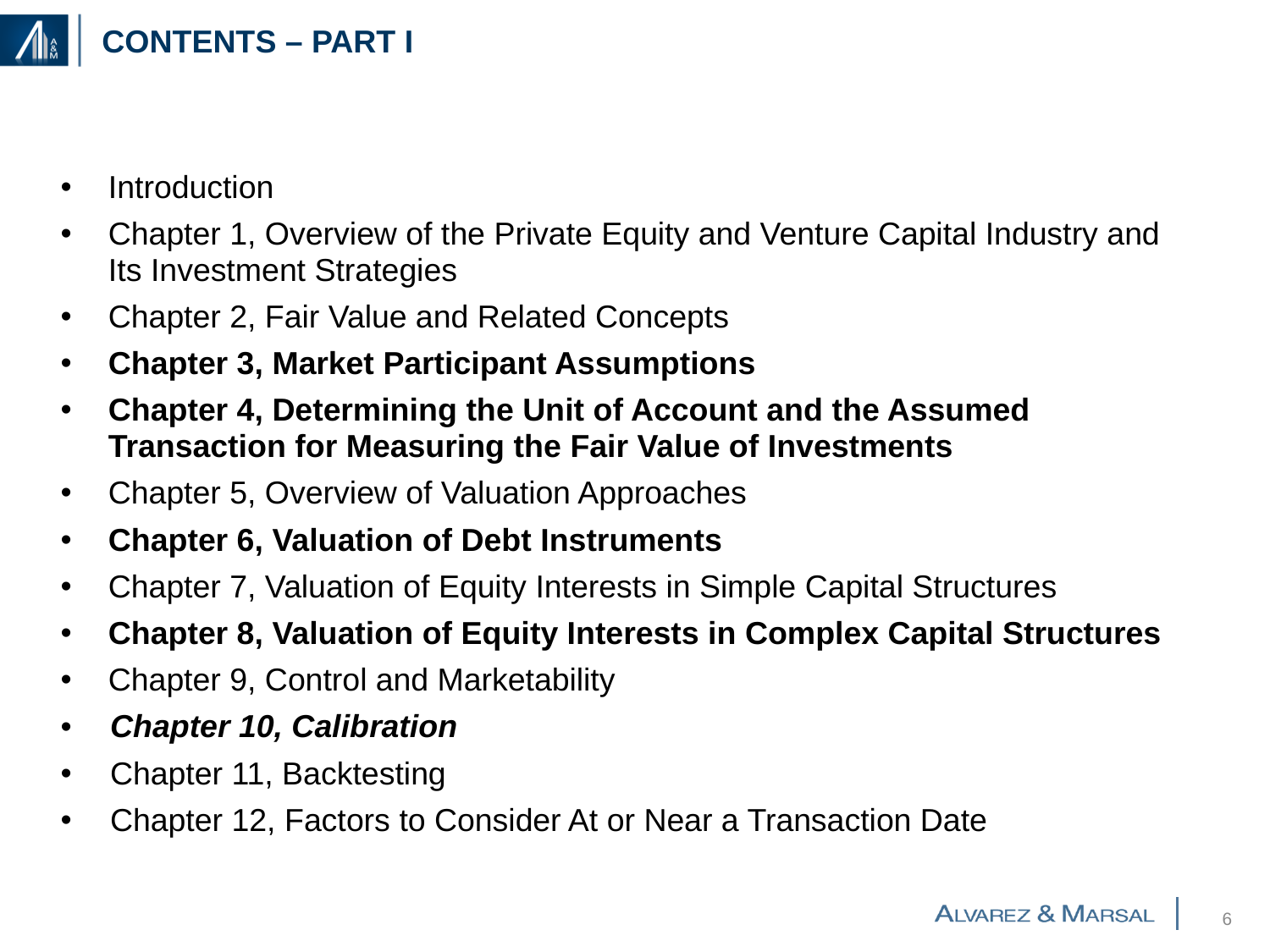

# Contents – part i
Introduction
Chapter 1, Overview of the Private Equity and Venture Capital Industry and Its Investment Strategies
Chapter 2, Fair Value and Related Concepts
Chapter 3, Market Participant Assumptions
Chapter 4, Determining the Unit of Account and the Assumed Transaction for Measuring the Fair Value of Investments
Chapter 5, Overview of Valuation Approaches
Chapter 6, Valuation of Debt Instruments
Chapter 7, Valuation of Equity Interests in Simple Capital Structures
Chapter 8, Valuation of Equity Interests in Complex Capital Structures
Chapter 9, Control and Marketability
Chapter 10, Calibration
Chapter 11, Backtesting
Chapter 12, Factors to Consider At or Near a Transaction Date
6